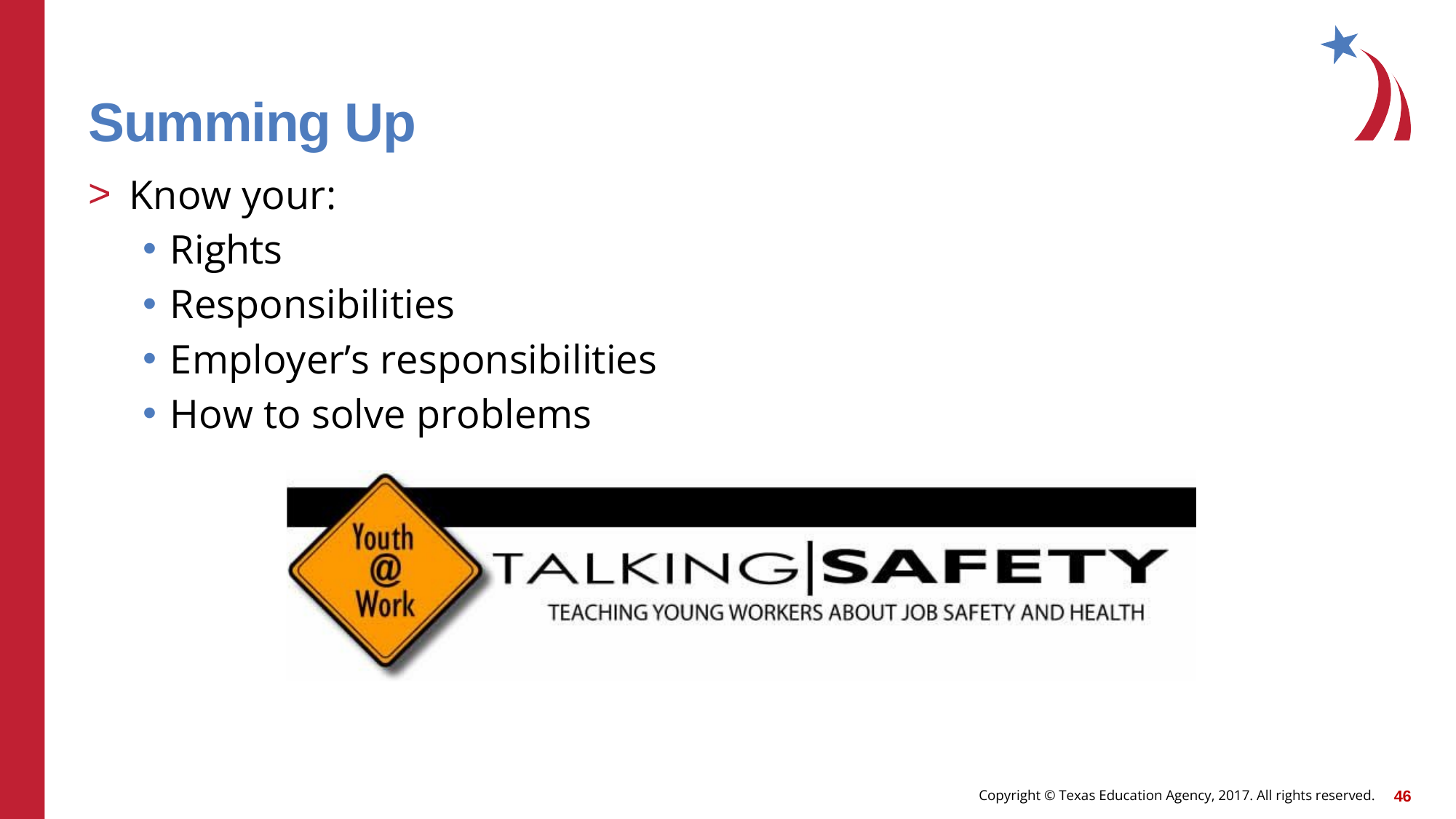

# Summing Up
Know your:
Rights
Responsibilities
Employer’s responsibilities
How to solve problems